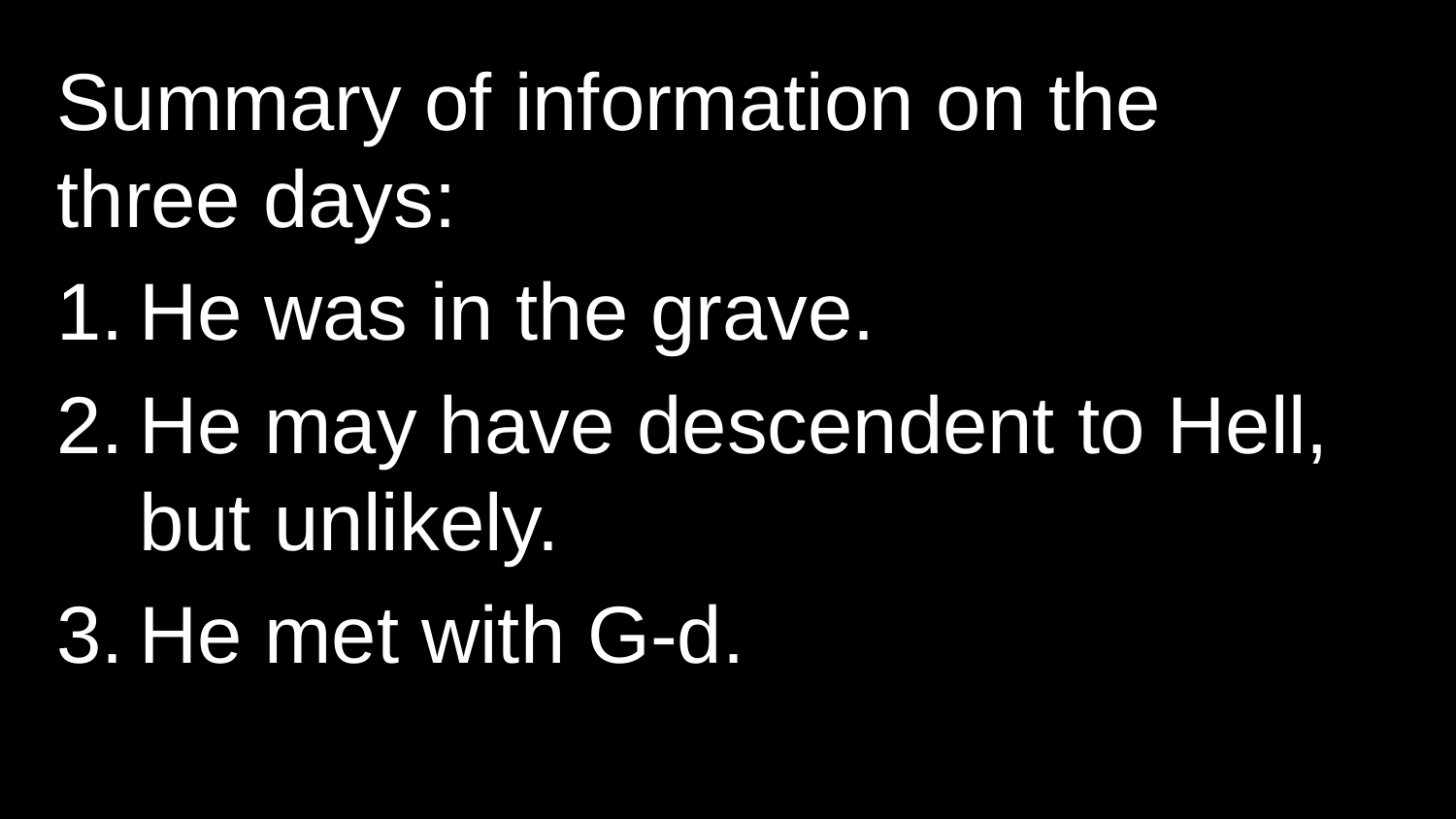

Summary of information on the  three days:
He was in the grave.
He may have descendent to Hell, but unlikely.
He met with G-d.